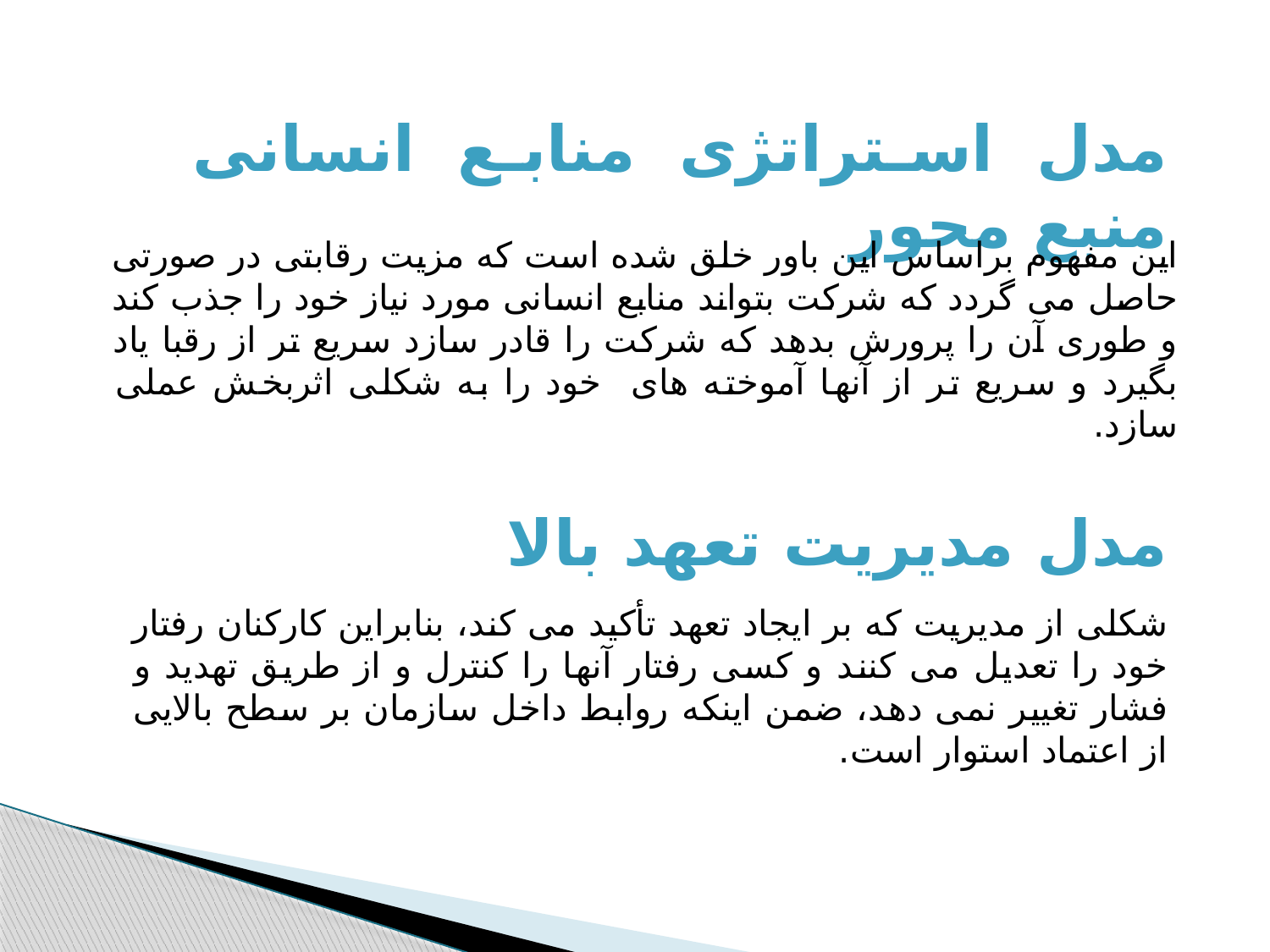

مدل استراتژی منابع انسانی منبع محور
این مفهوم براساس این باور خلق شده است که مزیت رقابتی در صورتی حاصل می گردد که شرکت بتواند منابع انسانی مورد نیاز خود را جذب کند و طوری آن را پرورش بدهد که شرکت را قادر سازد سریع تر از رقبا یاد بگیرد و سریع تر از آنها آموخته های  خود را به شکلی اثربخش عملی سازد.
مدل مدیریت تعهد بالا
شکلی از مدیریت که بر ایجاد تعهد تأکید می کند، بنابراین کارکنان رفتار خود را تعدیل می کنند و کسی رفتار آنها را کنترل و از طریق تهدید و فشار تغییر نمی دهد، ضمن اینکه روابط داخل سازمان بر سطح بالایی از اعتماد استوار است.